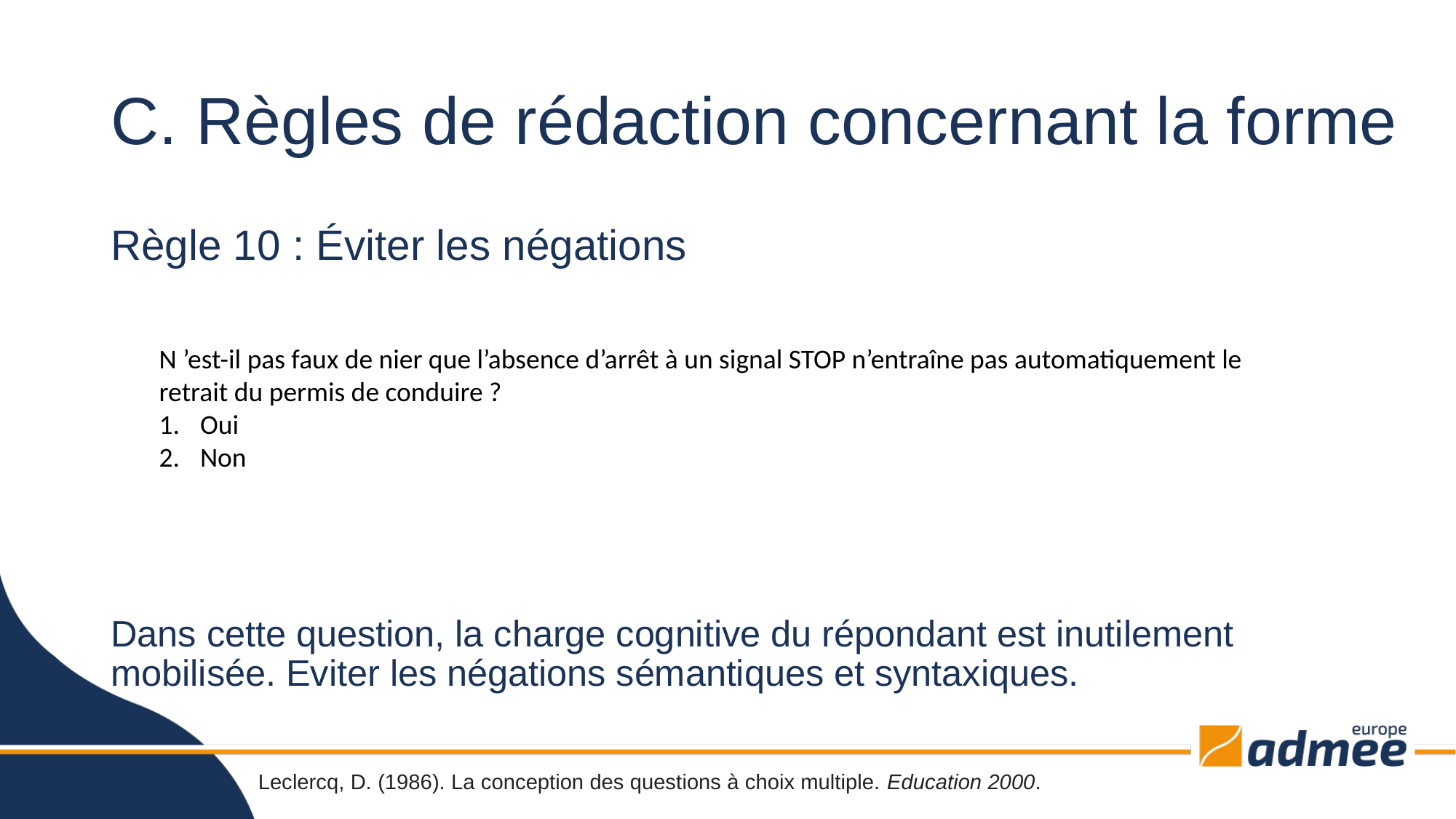

# C. Règles de rédaction concernant la forme
Règle 10 : Éviter les négations
N ’est-il pas faux de nier que l’absence d’arrêt à un signal STOP n’entraîne pas automatiquement le retrait du permis de conduire ?
Oui
Non

Dans cette question, la charge cognitive du répondant est inutilement mobilisée. Eviter les négations sémantiques et syntaxiques.

Leclercq, D. (1986). La conception des questions à choix multiple. Education 2000.